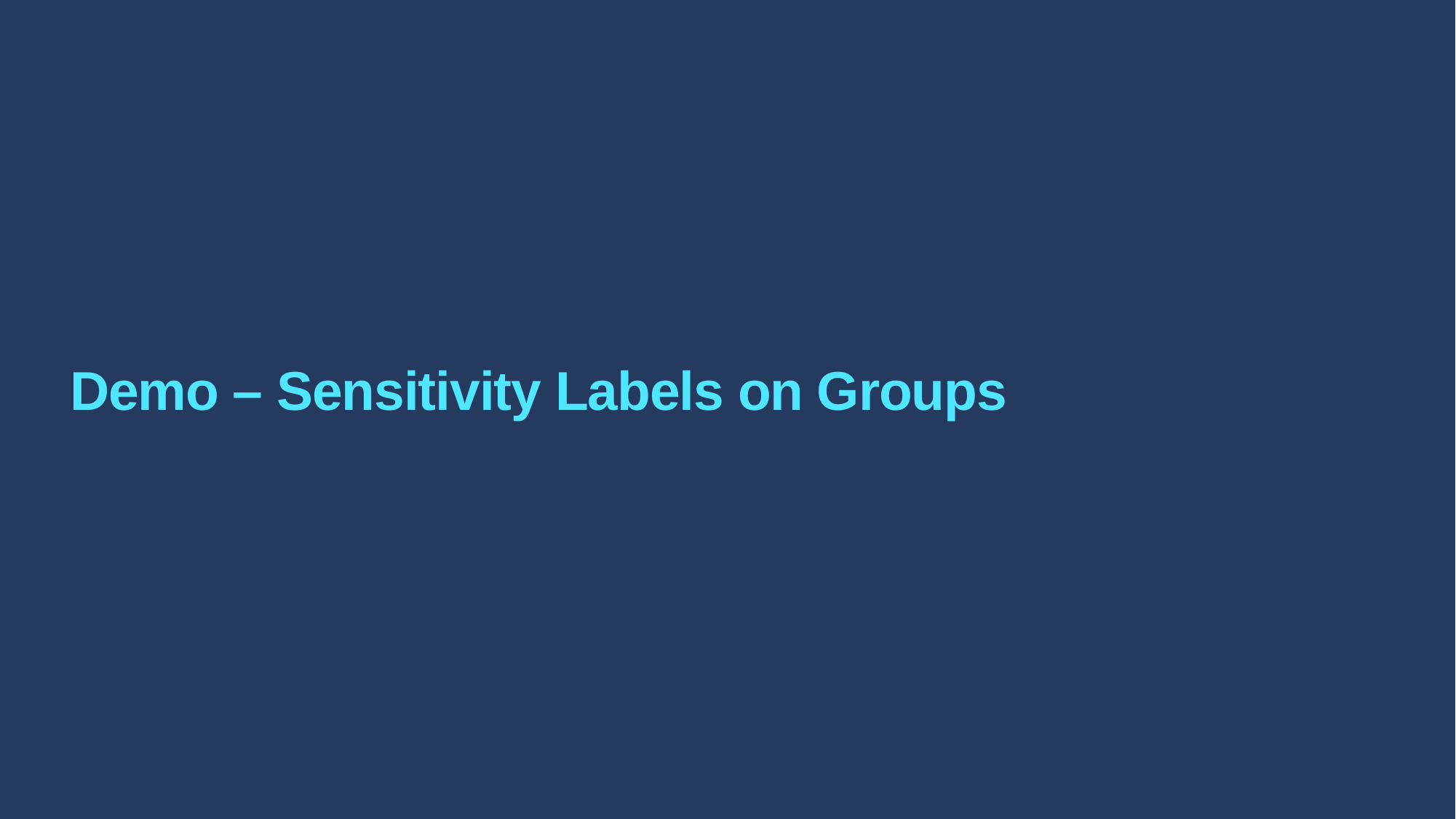

# Demo – Sensitivity Labels on Groups